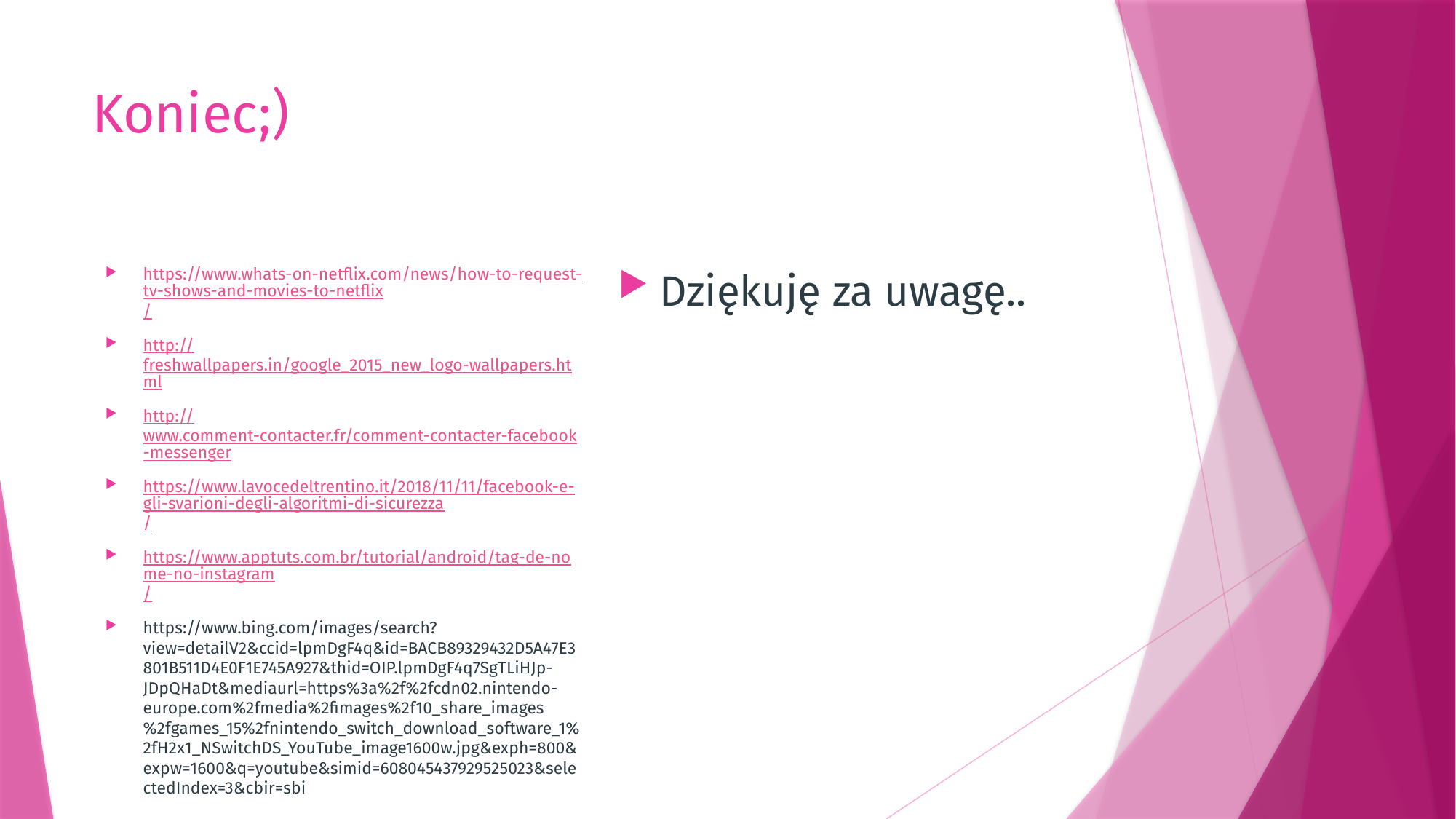

# Koniec;)
https://www.whats-on-netflix.com/news/how-to-request-tv-shows-and-movies-to-netflix/
http://freshwallpapers.in/google_2015_new_logo-wallpapers.html
http://www.comment-contacter.fr/comment-contacter-facebook-messenger
https://www.lavocedeltrentino.it/2018/11/11/facebook-e-gli-svarioni-degli-algoritmi-di-sicurezza/
https://www.apptuts.com.br/tutorial/android/tag-de-nome-no-instagram/
https://www.bing.com/images/search?view=detailV2&ccid=lpmDgF4q&id=BACB89329432D5A47E3801B511D4E0F1E745A927&thid=OIP.lpmDgF4q7SgTLiHJp-JDpQHaDt&mediaurl=https%3a%2f%2fcdn02.nintendo-europe.com%2fmedia%2fimages%2f10_share_images%2fgames_15%2fnintendo_switch_download_software_1%2fH2x1_NSwitchDS_YouTube_image1600w.jpg&exph=800&expw=1600&q=youtube&simid=608045437929525023&selectedIndex=3&cbir=sbi

Dziękuję za uwagę..